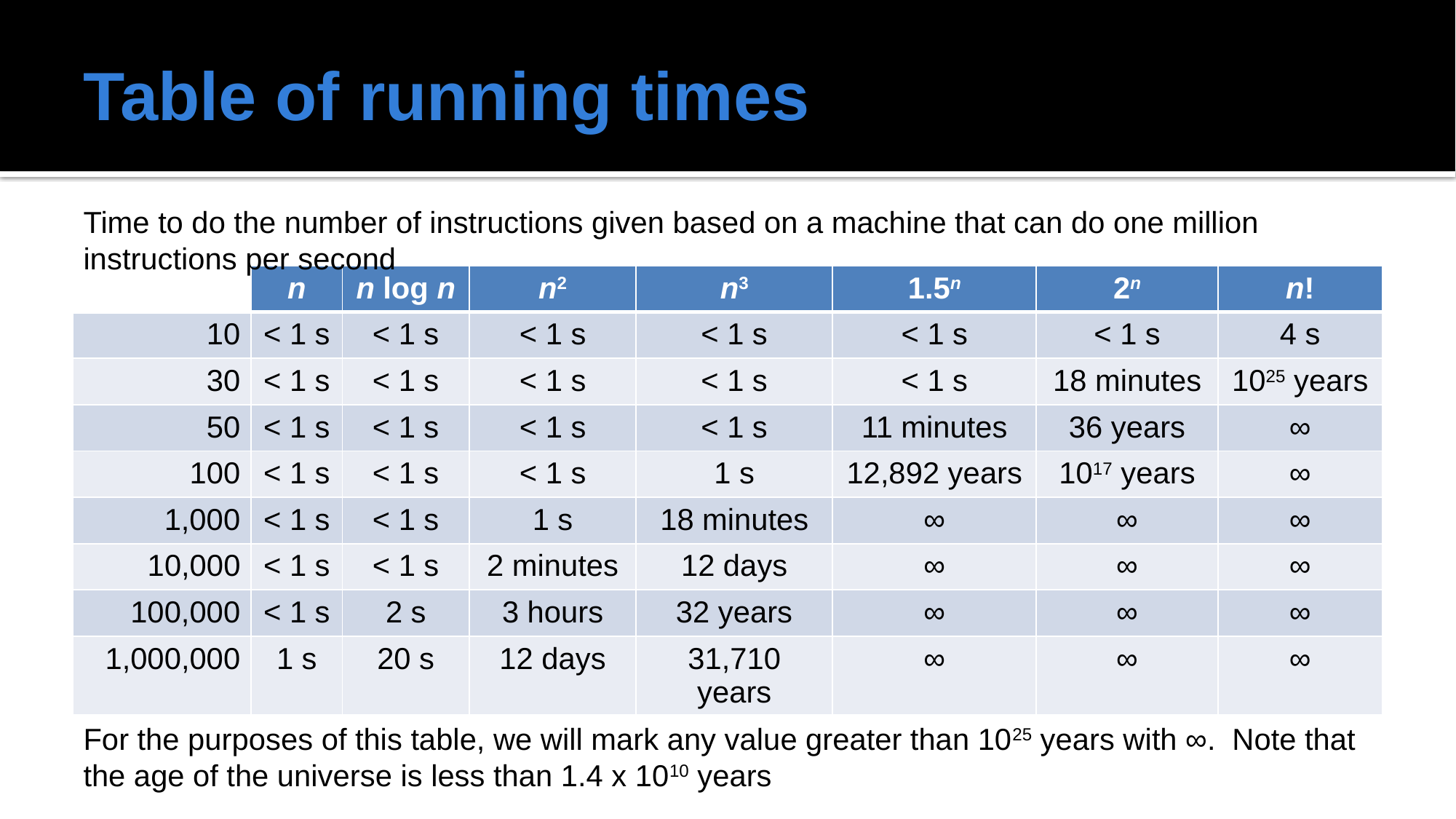

# Table of running times
Time to do the number of instructions given based on a machine that can do one million instructions per second
|  | n | n log n | n2 | n3 | 1.5n | 2n | n! |
| --- | --- | --- | --- | --- | --- | --- | --- |
| 10 | < 1 s | < 1 s | < 1 s | < 1 s | < 1 s | < 1 s | 4 s |
| 30 | < 1 s | < 1 s | < 1 s | < 1 s | < 1 s | 18 minutes | 1025 years |
| 50 | < 1 s | < 1 s | < 1 s | < 1 s | 11 minutes | 36 years | ∞ |
| 100 | < 1 s | < 1 s | < 1 s | 1 s | 12,892 years | 1017 years | ∞ |
| 1,000 | < 1 s | < 1 s | 1 s | 18 minutes | ∞ | ∞ | ∞ |
| 10,000 | < 1 s | < 1 s | 2 minutes | 12 days | ∞ | ∞ | ∞ |
| 100,000 | < 1 s | 2 s | 3 hours | 32 years | ∞ | ∞ | ∞ |
| 1,000,000 | 1 s | 20 s | 12 days | 31,710 years | ∞ | ∞ | ∞ |
For the purposes of this table, we will mark any value greater than 1025 years with ∞.  Note that the age of the universe is less than 1.4 x 1010 years